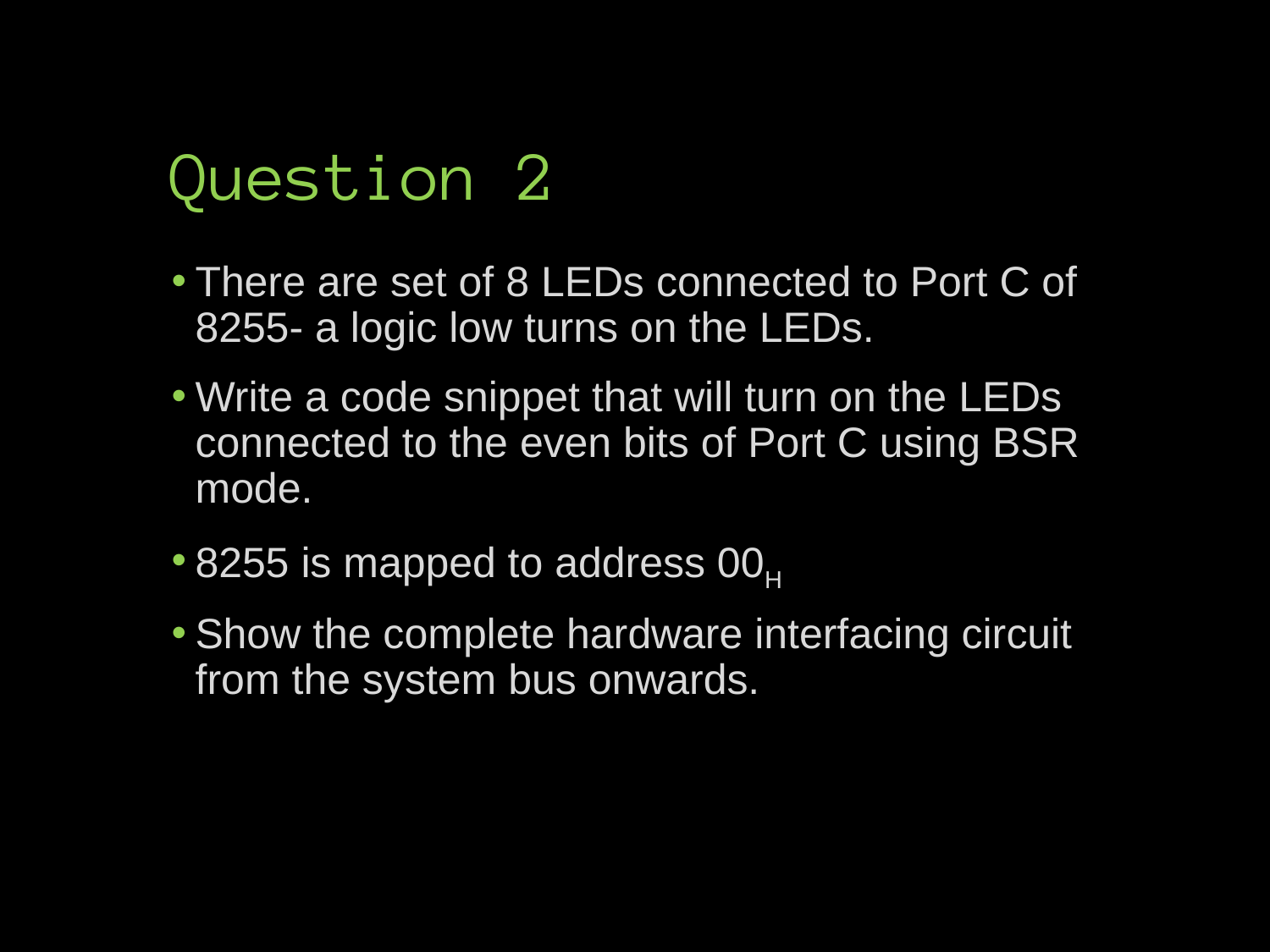

# Question 2
There are set of 8 LEDs connected to Port C of 8255- a logic low turns on the LEDs.
Write a code snippet that will turn on the LEDs connected to the even bits of Port C using BSR mode.
8255 is mapped to address 00H
Show the complete hardware interfacing circuit from the system bus onwards.